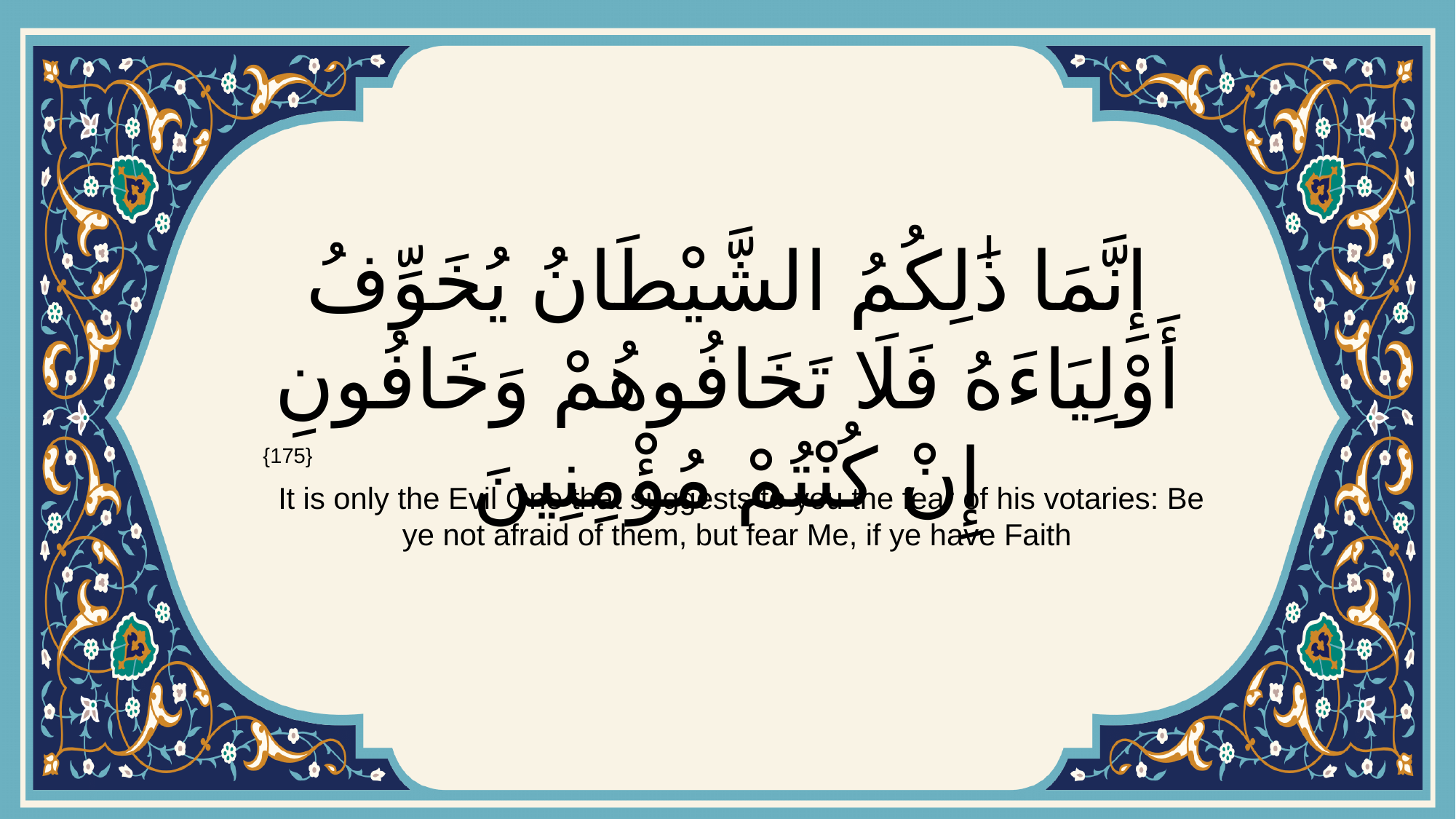

# إِنَّمَا ذَٰلِكُمُ الشَّيْطَانُ يُخَوِّفُ أَوْلِيَاءَهُ فَلَا تَخَافُوهُمْ وَخَافُونِ إِنْ كُنْتُمْ مُؤْمِنِينَ
{175}
 It is only the Evil One that suggests to you the fear of his votaries: Be ye not afraid of them, but fear Me, if ye have Faith